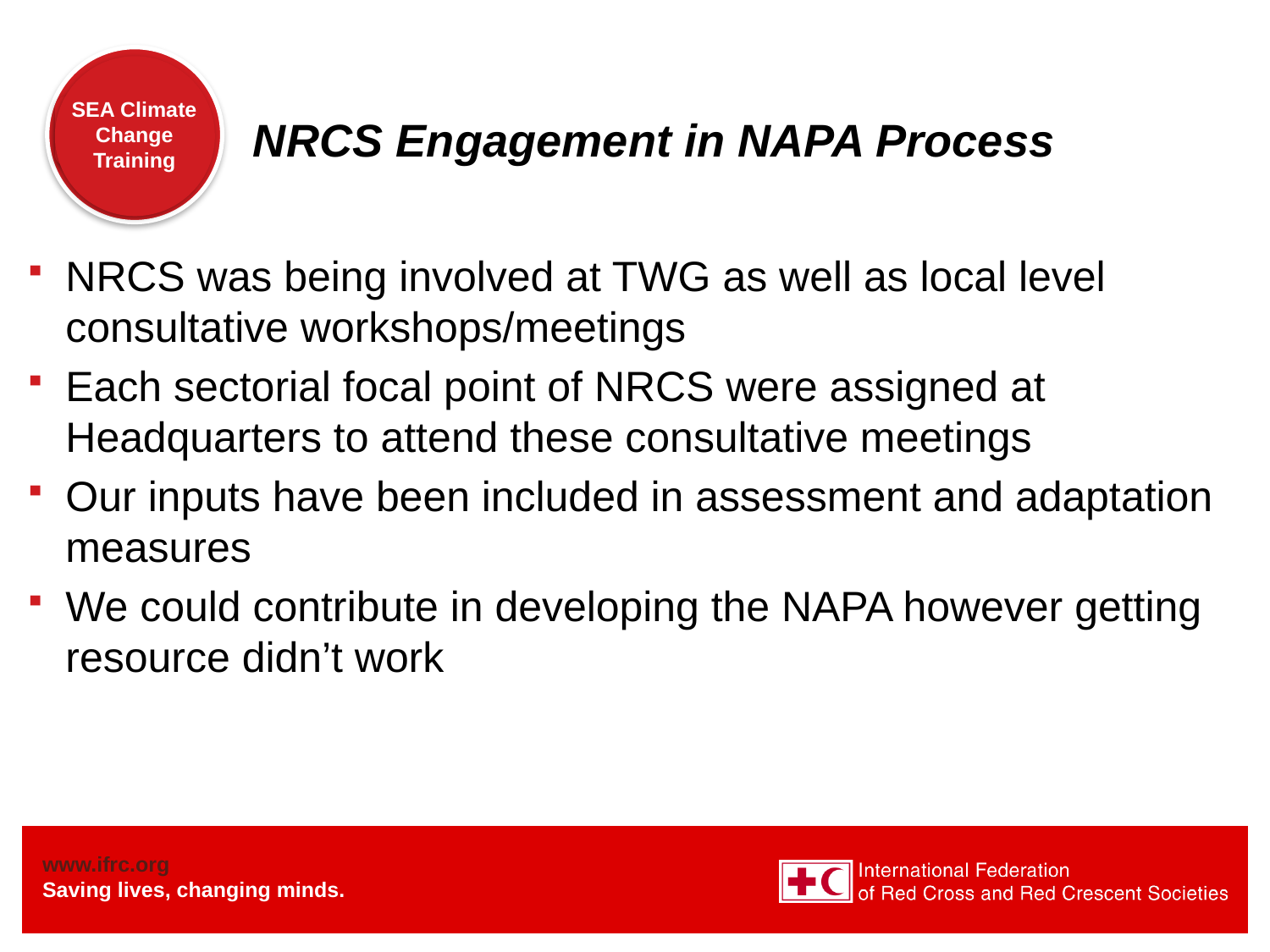

NRCS Engagement in NAPA Process
NRCS was being involved at TWG as well as local level consultative workshops/meetings
Each sectorial focal point of NRCS were assigned at Headquarters to attend these consultative meetings
Our inputs have been included in assessment and adaptation measures
We could contribute in developing the NAPA however getting resource didn’t work